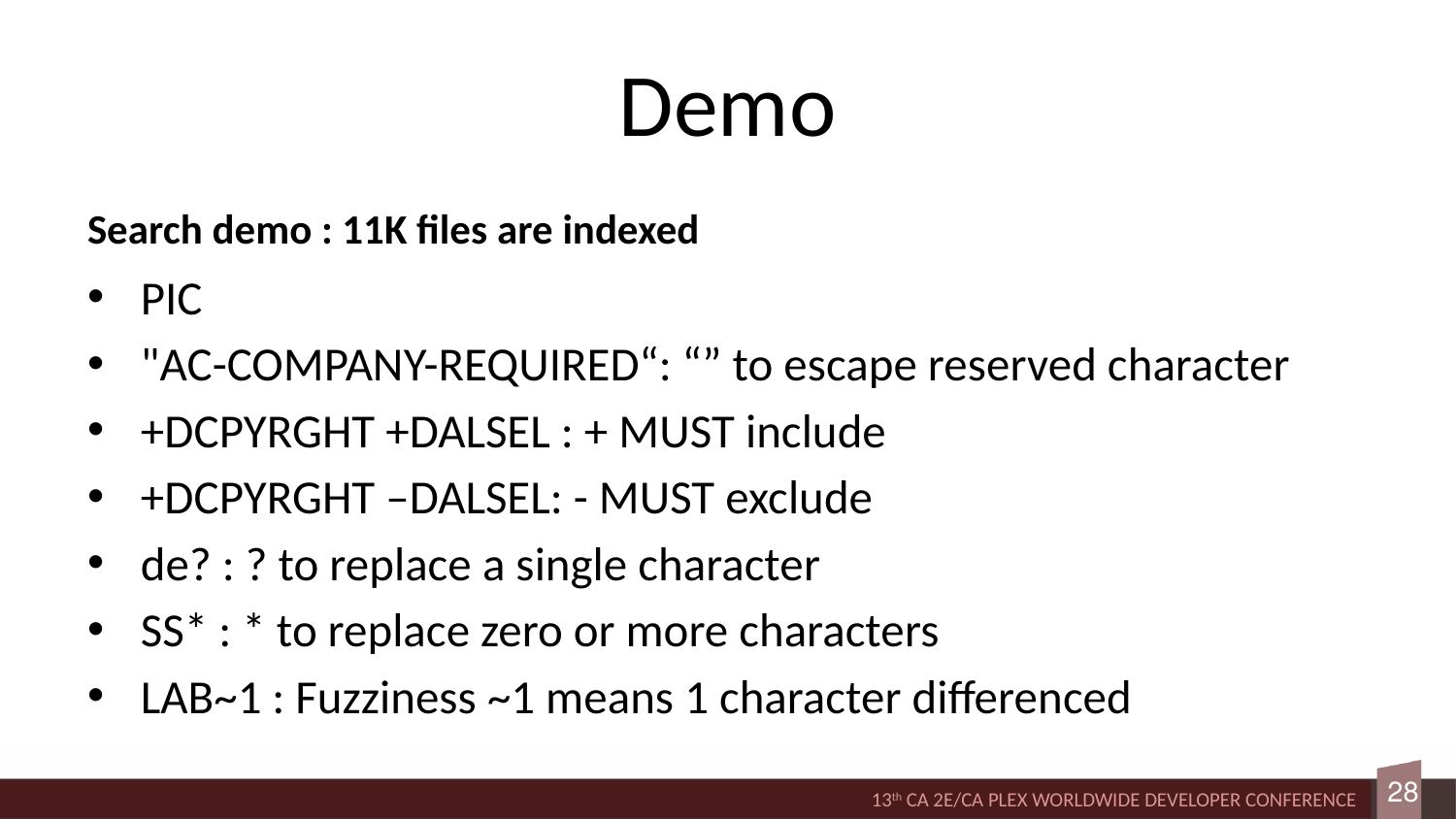

# Demo
Search demo : 11K files are indexed
PIC
"AC-COMPANY-REQUIRED“: “” to escape reserved character
+DCPYRGHT +DALSEL : + MUST include
+DCPYRGHT –DALSEL: - MUST exclude
de? : ? to replace a single character
SS* : * to replace zero or more characters
LAB~1 : Fuzziness ~1 means 1 character differenced